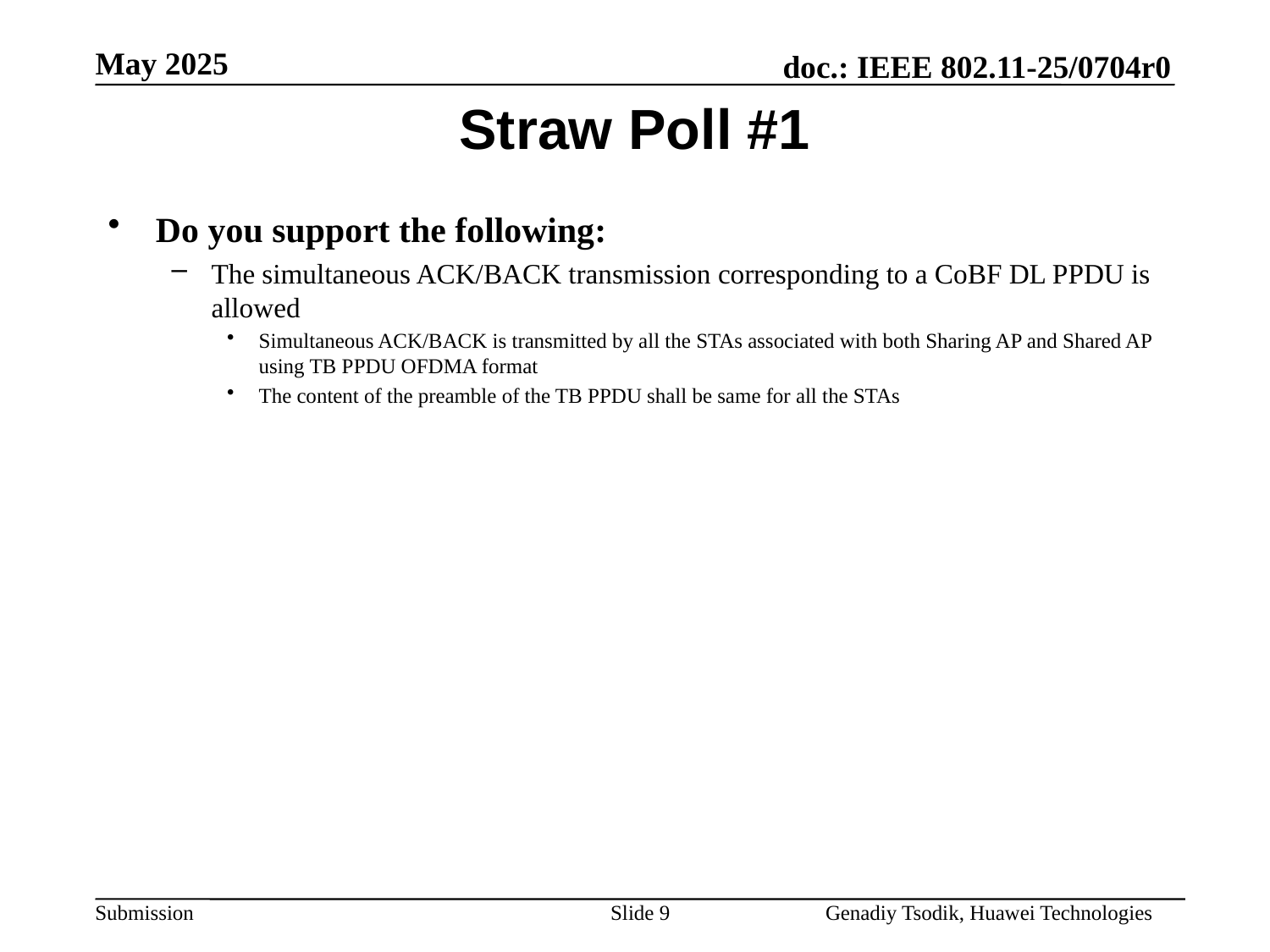

Straw Poll #1
Do you support the following:
The simultaneous ACK/BACK transmission corresponding to a CoBF DL PPDU is allowed
Simultaneous ACK/BACK is transmitted by all the STAs associated with both Sharing AP and Shared AP using TB PPDU OFDMA format
The content of the preamble of the TB PPDU shall be same for all the STAs

Slide 9